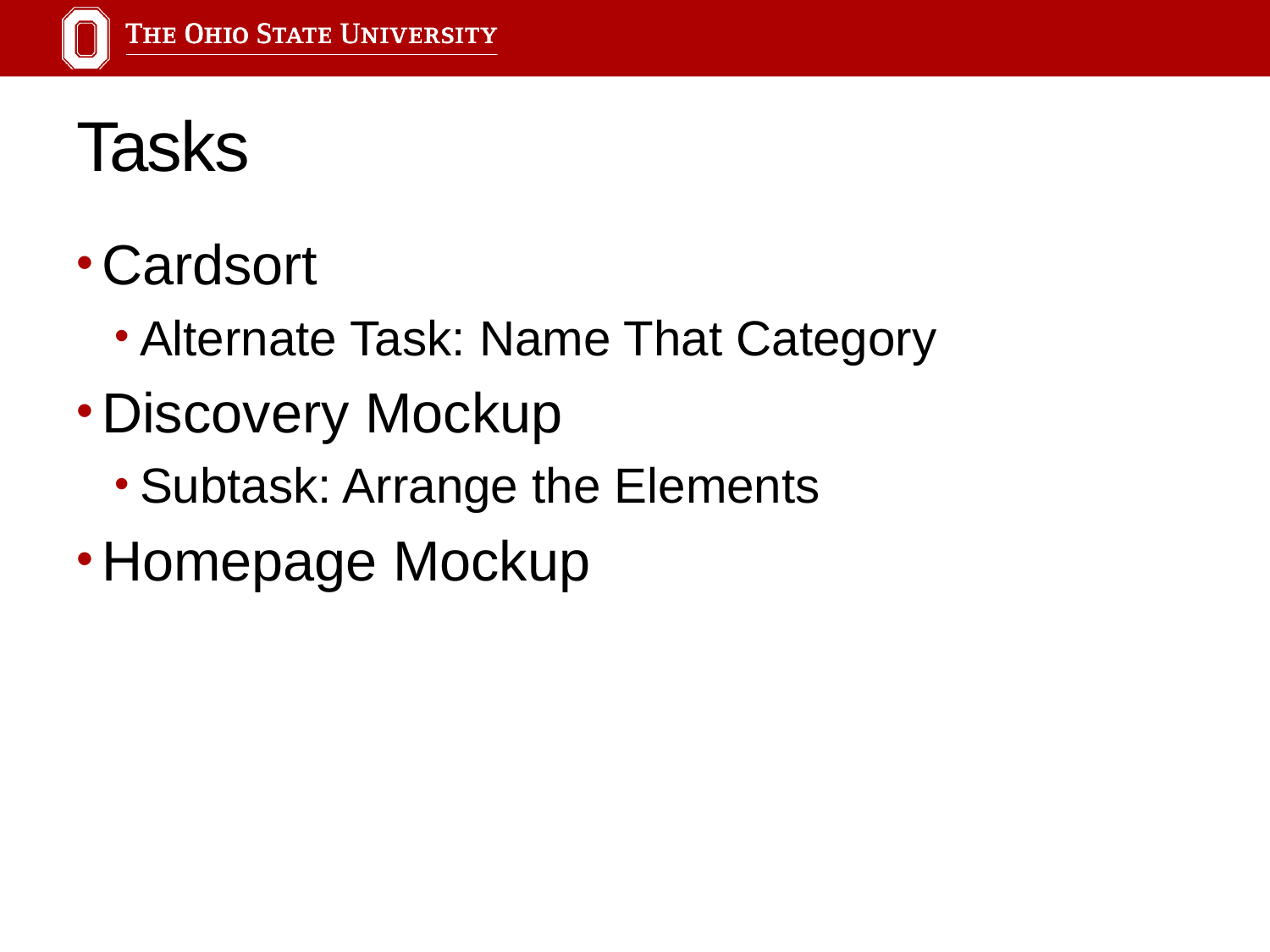

# Tasks
Cardsort
Alternate Task: Name That Category
Discovery Mockup
Subtask: Arrange the Elements
Homepage Mockup